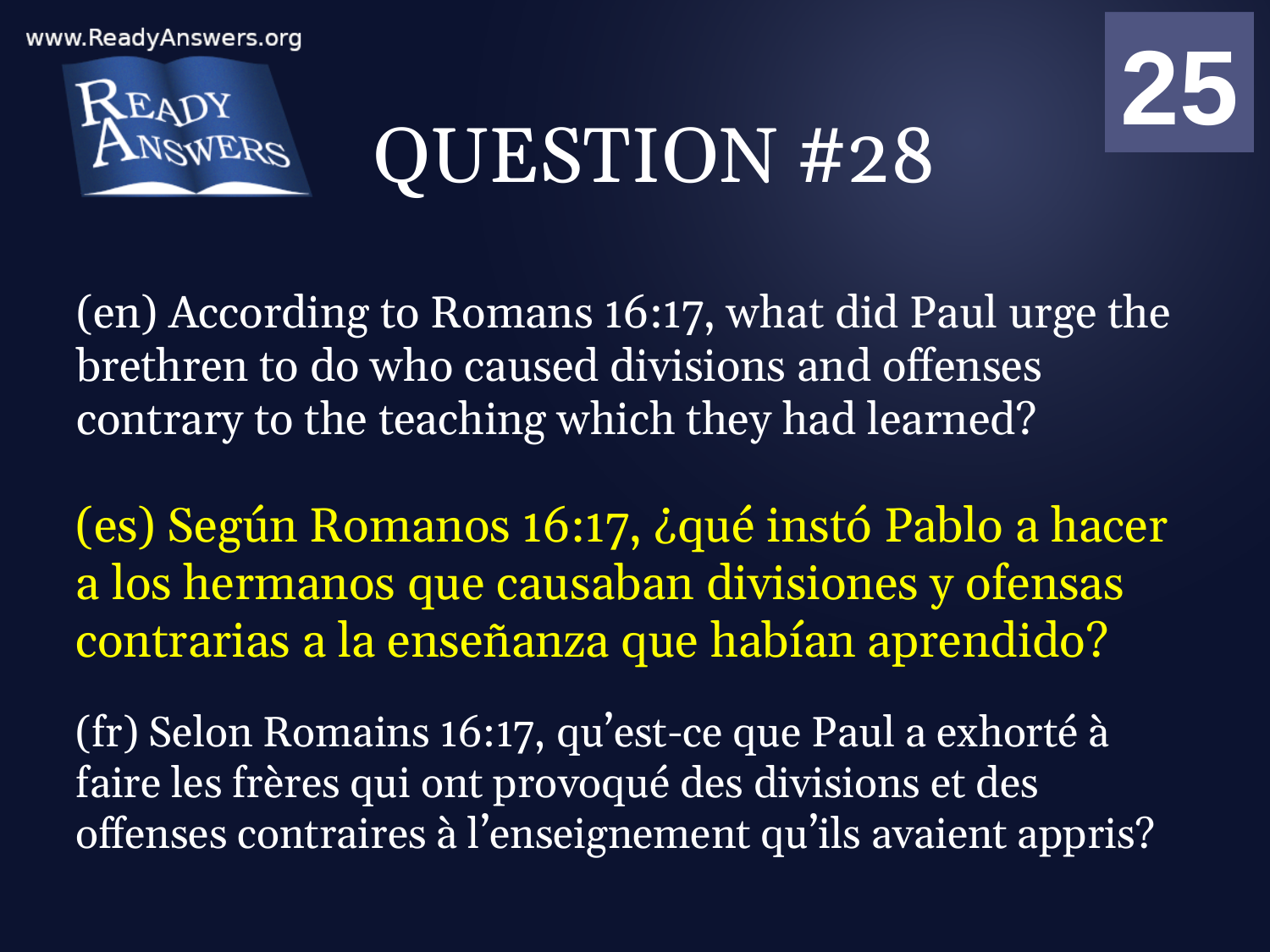

01
02
03
04
05
06
07
08
09
10
11
12
13
14
15
16
17
18
19
20
21
22
23
24
25
00
# QUESTION #28
(en) According to Romans 16:17, what did Paul urge the brethren to do who caused divisions and offenses contrary to the teaching which they had learned?
(es) Según Romanos 16:17, ¿qué instó Pablo a hacer a los hermanos que causaban divisiones y ofensas contrarias a la enseñanza que habían aprendido?
(fr) Selon Romains 16:17, qu’est-ce que Paul a exhorté à faire les frères qui ont provoqué des divisions et des offenses contraires à l’enseignement qu’ils avaient appris?